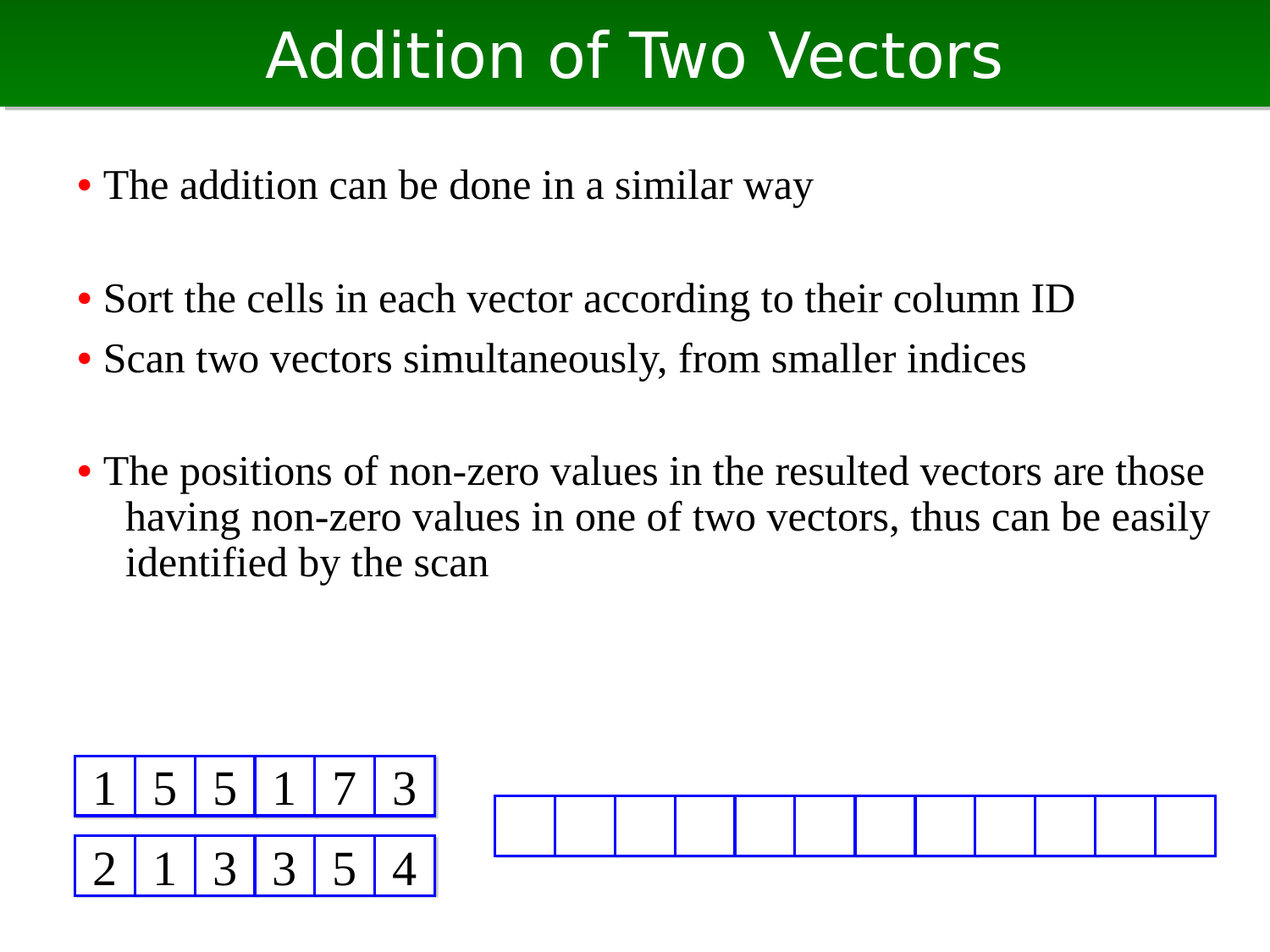

# Addition of Two Vectors
• The addition can be done in a similar way

• Sort the cells in each vector according to their column ID
• Scan two vectors simultaneously, from smaller indices

• The positions of non-zero values in the resulted vectors are those having non-zero values in one of two vectors, thus can be easily identified by the scan

1
5
5
1
7
3

2
1
3
3
5
4